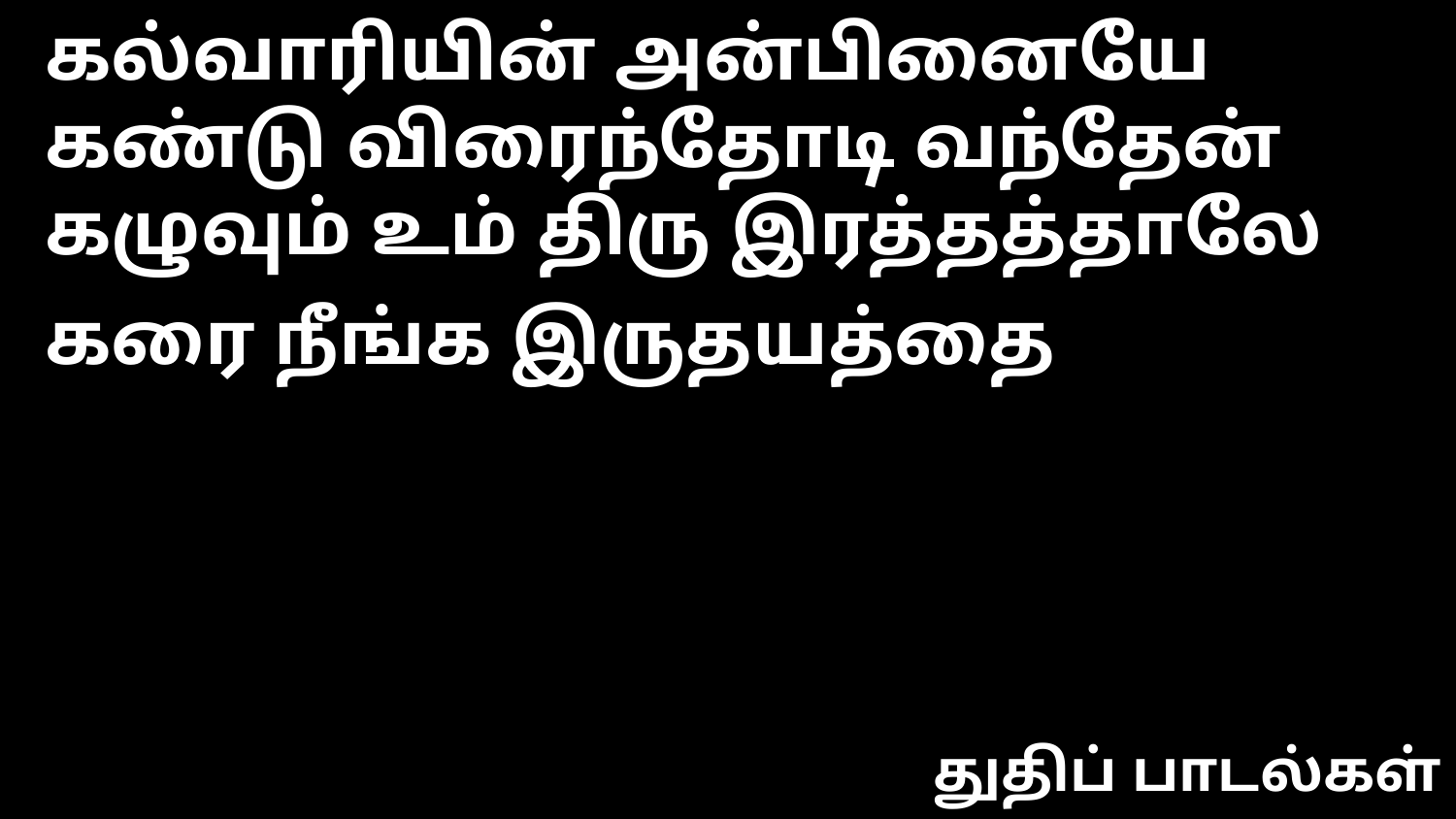

கல்வாரியின் அன்பினையே
கண்டு விரைந்தோடி வந்தேன்
கழுவும் உம் திரு இரத்தத்தாலே
கரை நீங்க இருதயத்தை
துதிப் பாடல்கள்